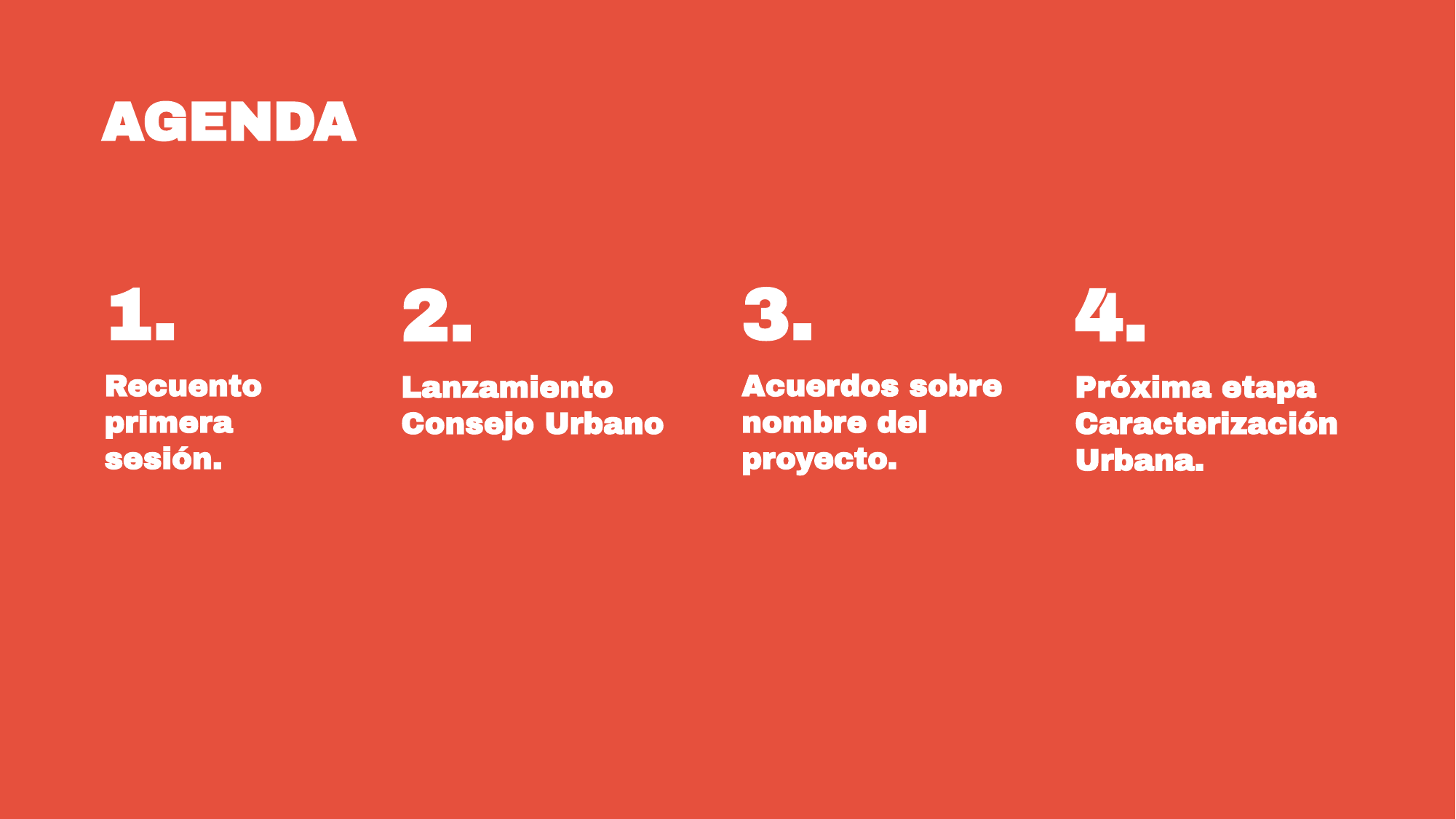

AGENDA
1.
Recuento
primera
sesión.

3.
Acuerdos sobre
nombre del
proyecto.
2.
Lanzamiento
Consejo Urbano

4.
Próxima etapa
Caracterización
Urbana.